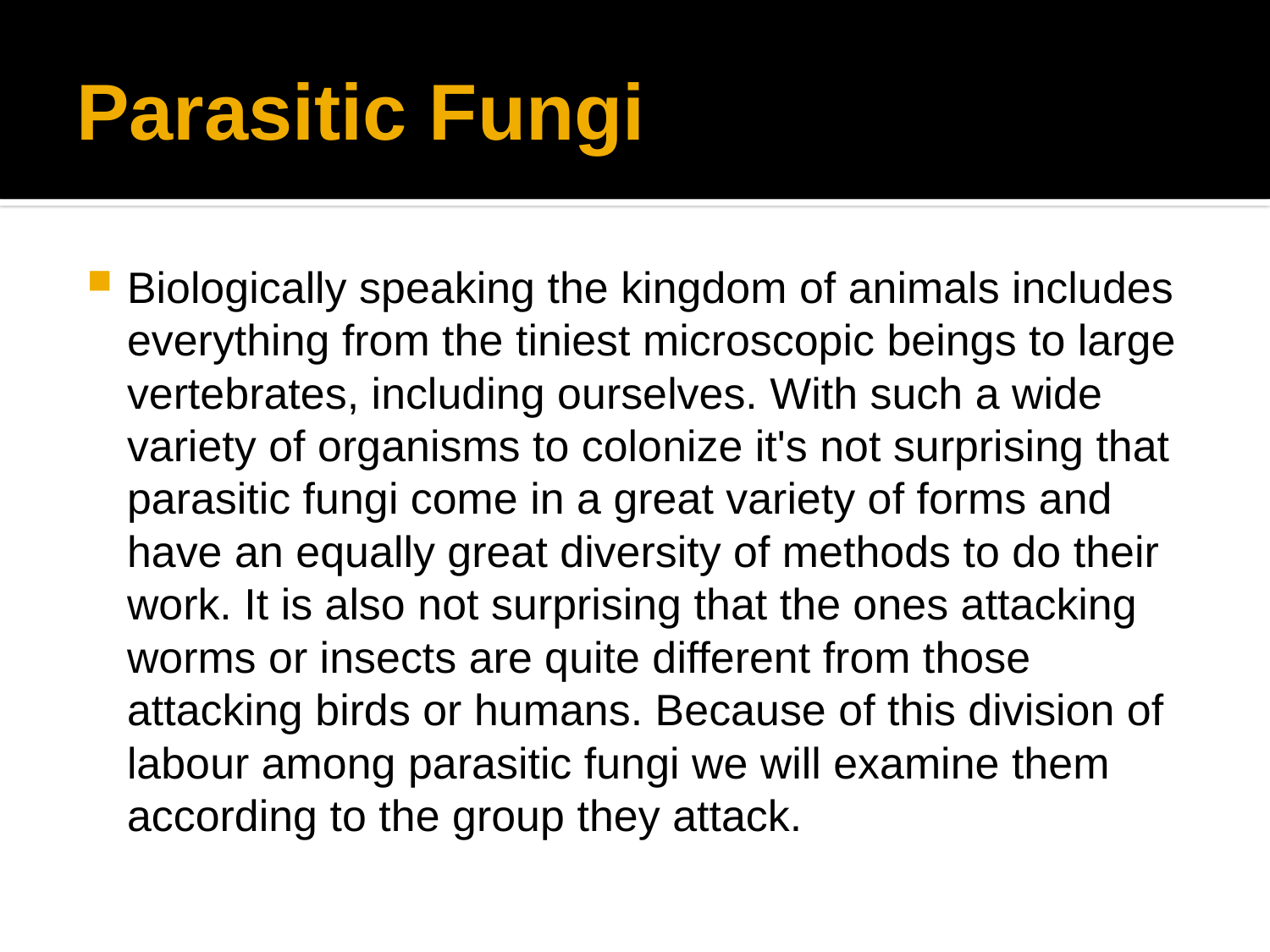

# Parasitic Fungi
Biologically speaking the kingdom of animals includes everything from the tiniest microscopic beings to large vertebrates, including ourselves. With such a wide variety of organisms to colonize it's not surprising that parasitic fungi come in a great variety of forms and have an equally great diversity of methods to do their work. It is also not surprising that the ones attacking worms or insects are quite different from those attacking birds or humans. Because of this division of labour among parasitic fungi we will examine them according to the group they attack.